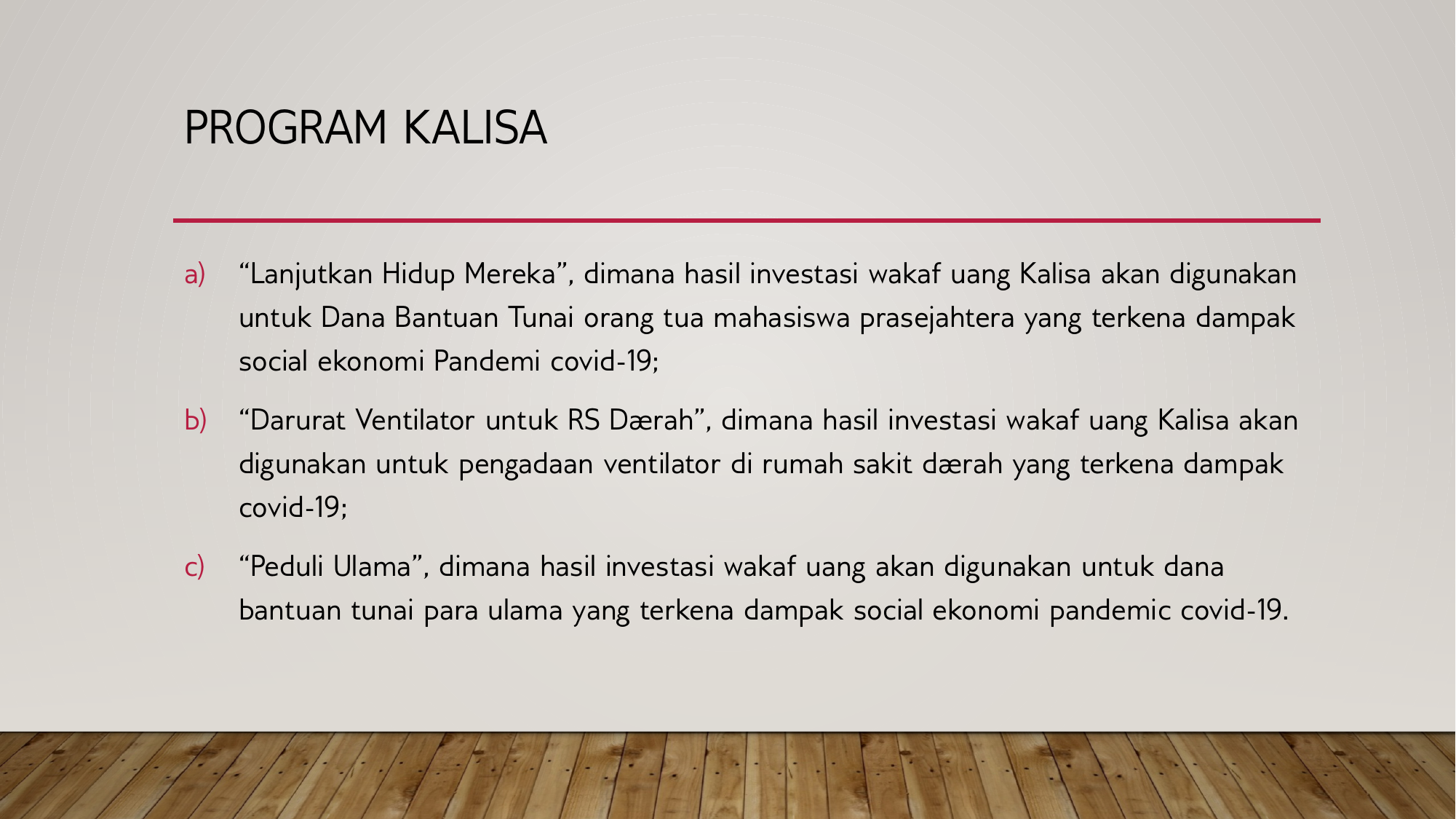

# Program Kalisa
“Lanjutkan Hidup Mereka”, dimana hasil investasi wakaf uang Kalisa akan digunakan untuk Dana Bantuan Tunai orang tua mahasiswa prasejahtera yang terkena dampak social ekonomi Pandemi covid-19;
“Darurat Ventilator untuk RS Daerah”, dimana hasil investasi wakaf uang Kalisa akan digunakan untuk pengadaan ventilator di rumah sakit daerah yang terkena dampak covid-19;
“Peduli Ulama”, dimana hasil investasi wakaf uang akan digunakan untuk dana bantuan tunai para ulama yang terkena dampak social ekonomi pandemic covid-19.